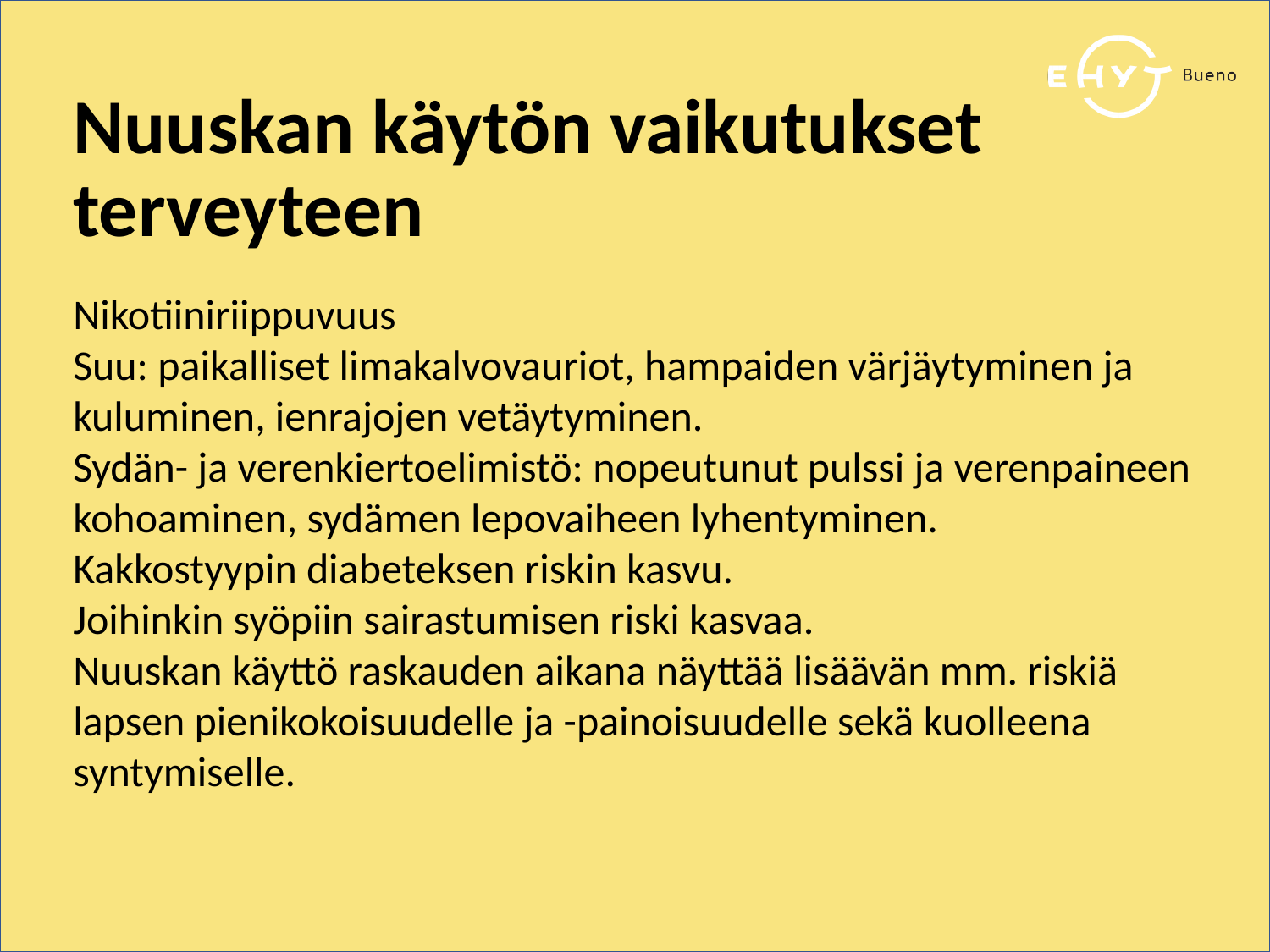

Nuuskan käytön vaikutukset terveyteen
Nikotiiniriippuvuus
Suu: paikalliset limakalvovauriot, hampaiden värjäytyminen ja kuluminen, ienrajojen vetäytyminen.
Sydän- ja verenkiertoelimistö: nopeutunut pulssi ja verenpaineen kohoaminen, sydämen lepovaiheen lyhentyminen.
Kakkostyypin diabeteksen riskin kasvu.
Joihinkin syöpiin sairastumisen riski kasvaa.
Nuuskan käyttö raskauden aikana näyttää lisäävän mm. riskiä lapsen pienikokoisuudelle ja -painoisuudelle sekä kuolleena syntymiselle.